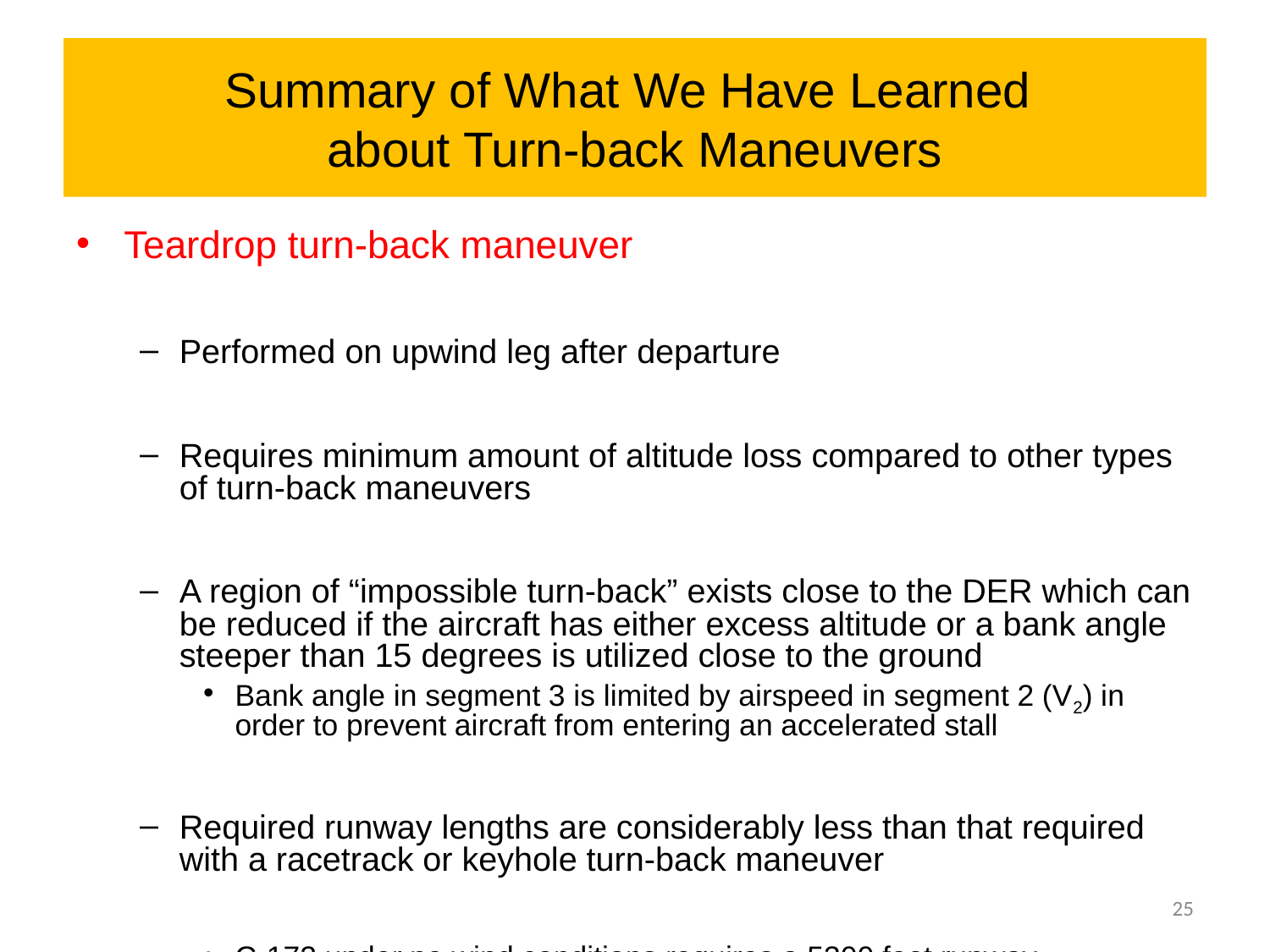

# Summary of What We Have Learned about Turn-back Maneuvers
Teardrop turn-back maneuver

Performed on upwind leg after departure

Requires minimum amount of altitude loss compared to other types of turn-back maneuvers

A region of “impossible turn-back” exists close to the DER which can be reduced if the aircraft has either excess altitude or a bank angle steeper than 15 degrees is utilized close to the ground
Bank angle in segment 3 is limited by airspeed in segment 2 (V2) in order to prevent aircraft from entering an accelerated stall

Required runway lengths are considerably less than that required with a racetrack or keyhole turn-back maneuver

C-172 under no wind conditions requires a 5300 foot runway
25